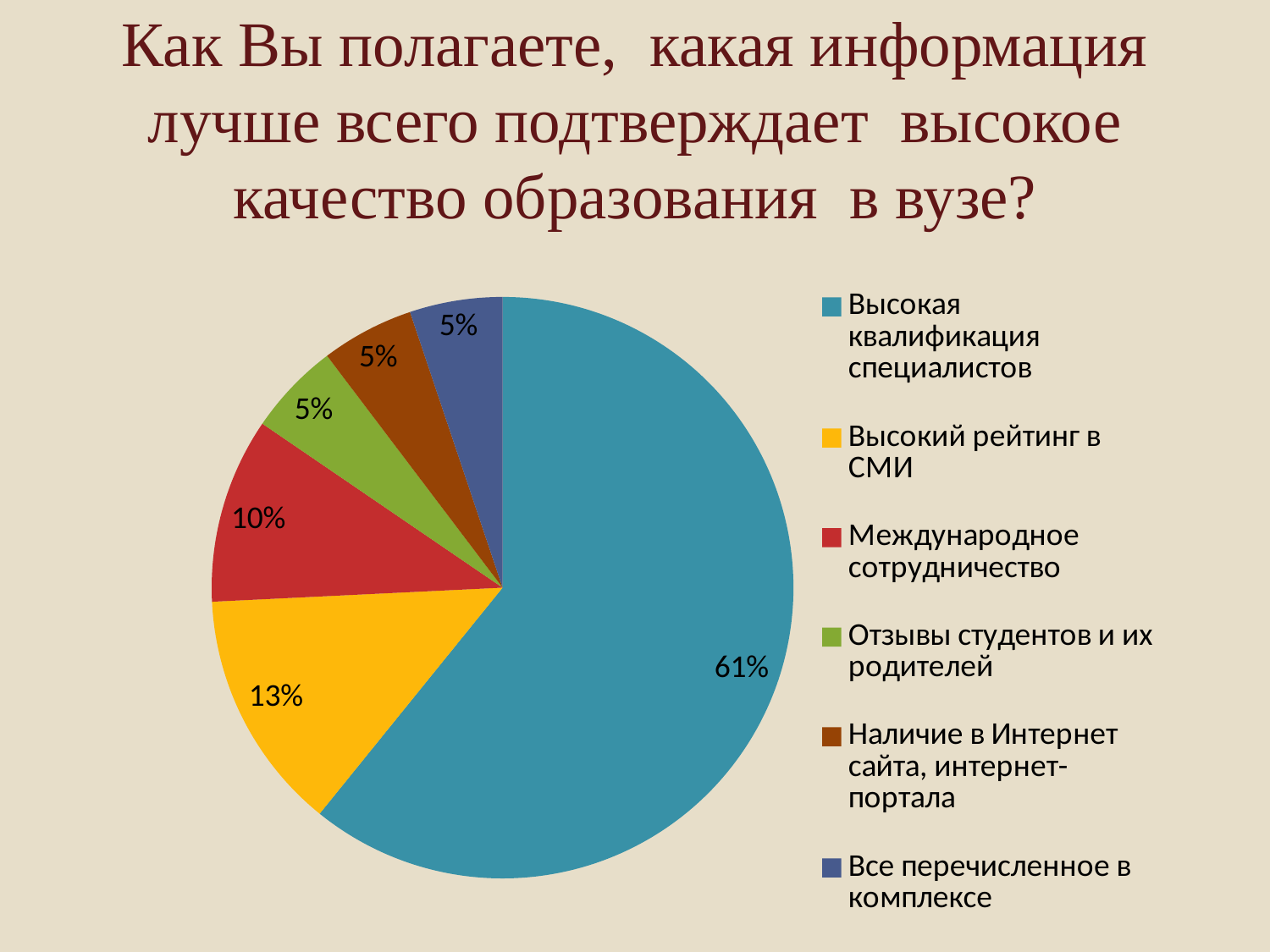

# Как Вы полагаете,  какая информация лучше всего подтверждает  высокое качество образования  в вузе?

### Chart

| Category | Продажи |
|---|---|
| Высокая квалификация специалистов | 59.0 |
| Высокий рейтинг в СМИ | 13.0 |
| Международное сотрудничество | 10.0 |
| Отзывы студентов и их родителей | 5.0 |
| Наличие в Интернет сайта, интернет-портала | 5.0 |
| Все перечисленное в комплексе | 5.0 |